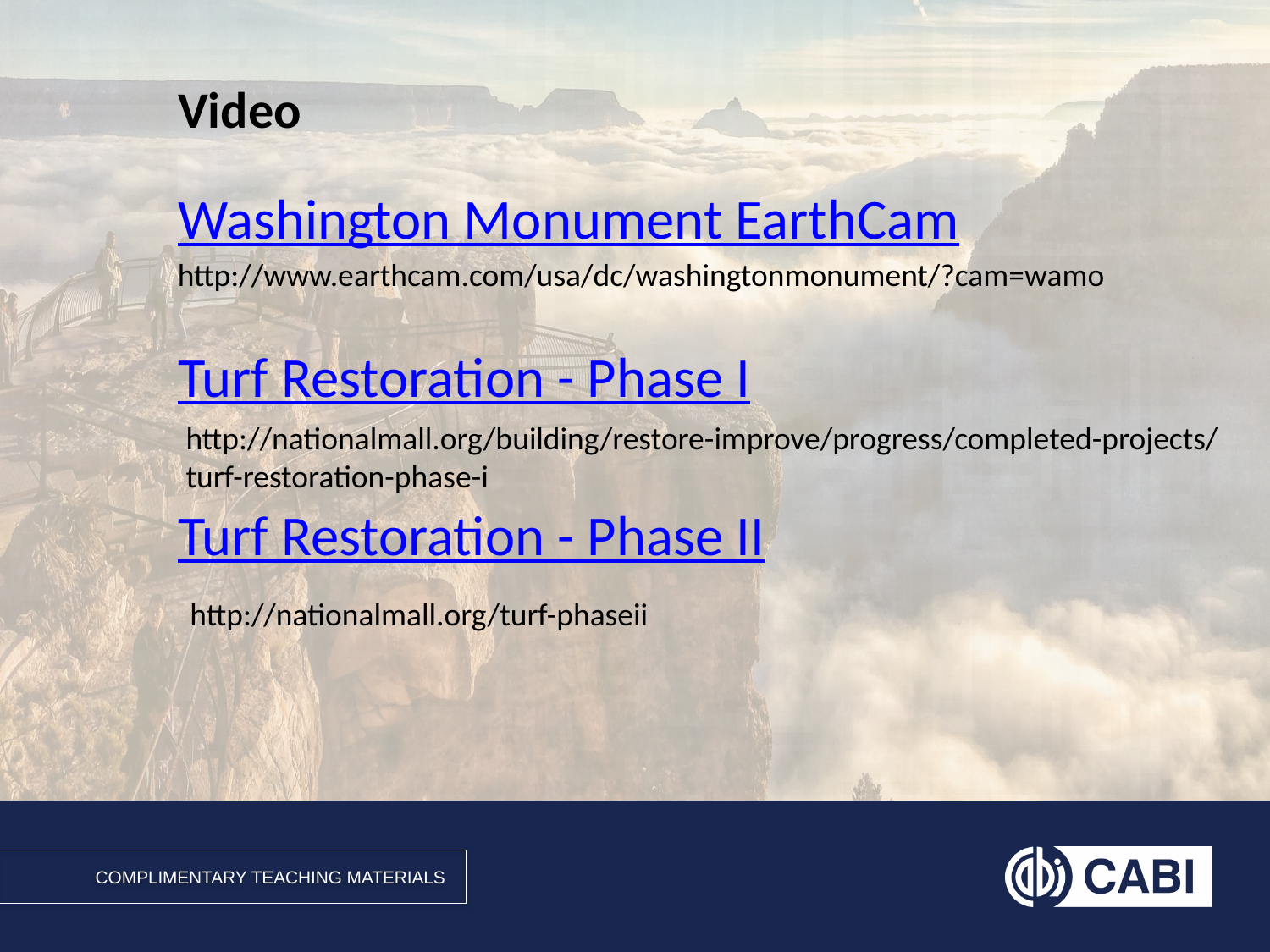

# Video
Washington Monument EarthCam

Turf Restoration - Phase I

Turf Restoration - Phase II

http://www.earthcam.com/usa/dc/washingtonmonument/?cam=wamo
http://nationalmall.org/building/restore-improve/progress/completed-projects/turf-restoration-phase-i
http://nationalmall.org/turf-phaseii